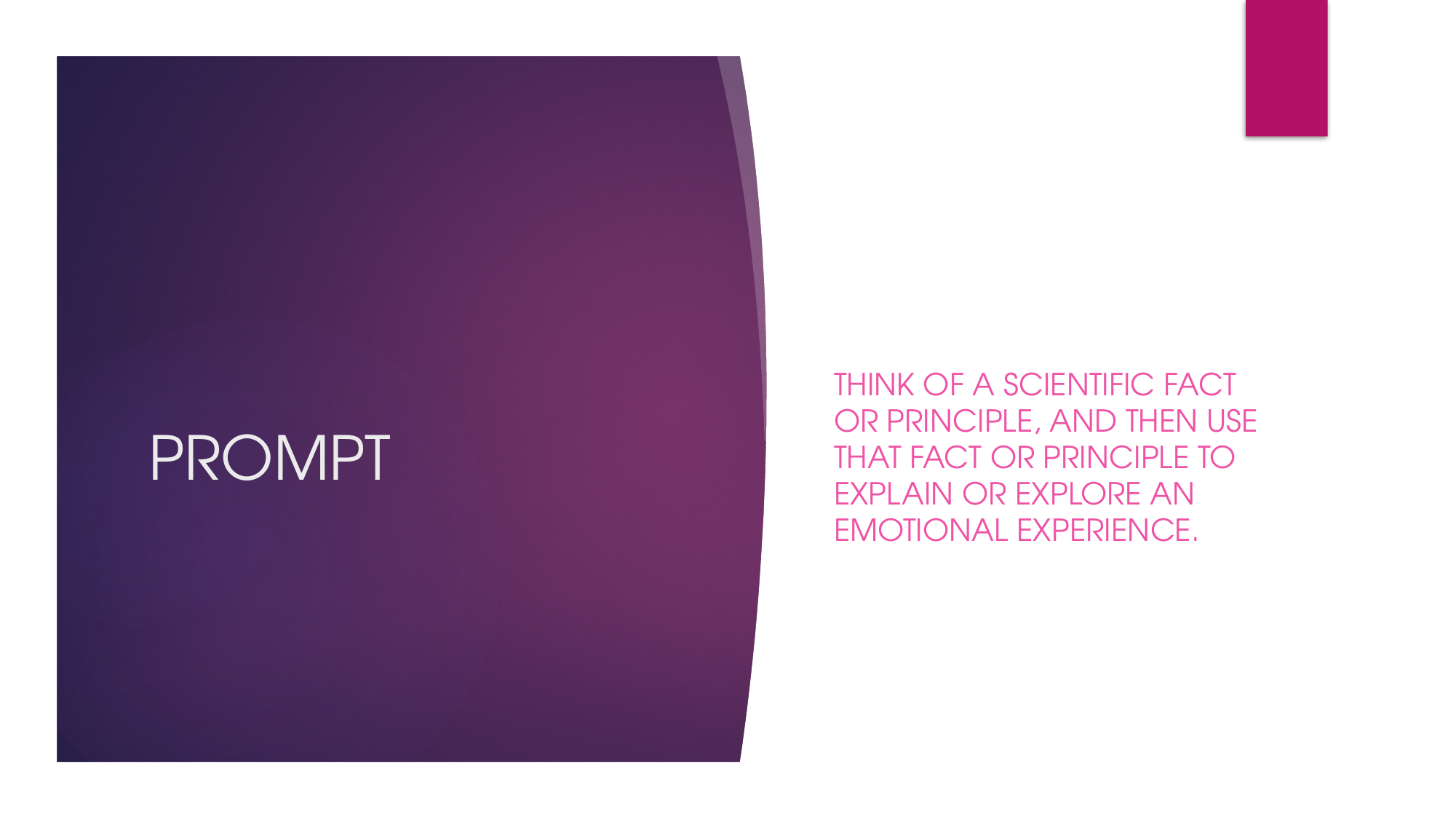

Think of a scientific fact or principle, and then use that fact or principle to explain or explore an emotional experience.
# PROMPT